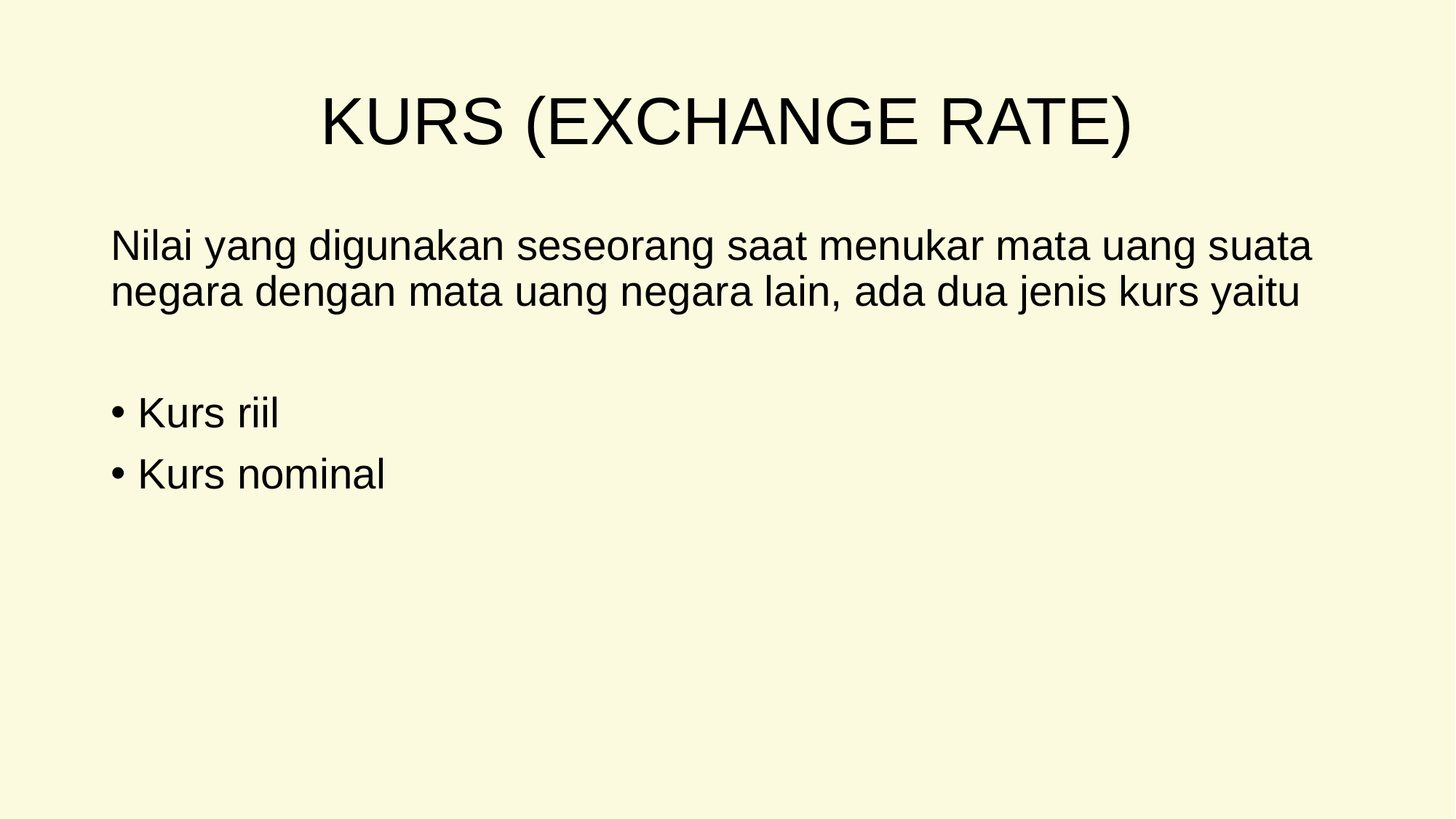

# KURS (EXCHANGE RATE)
Nilai yang digunakan seseorang saat menukar mata uang suata negara dengan mata uang negara lain, ada dua jenis kurs yaitu

Kurs riil
Kurs nominal